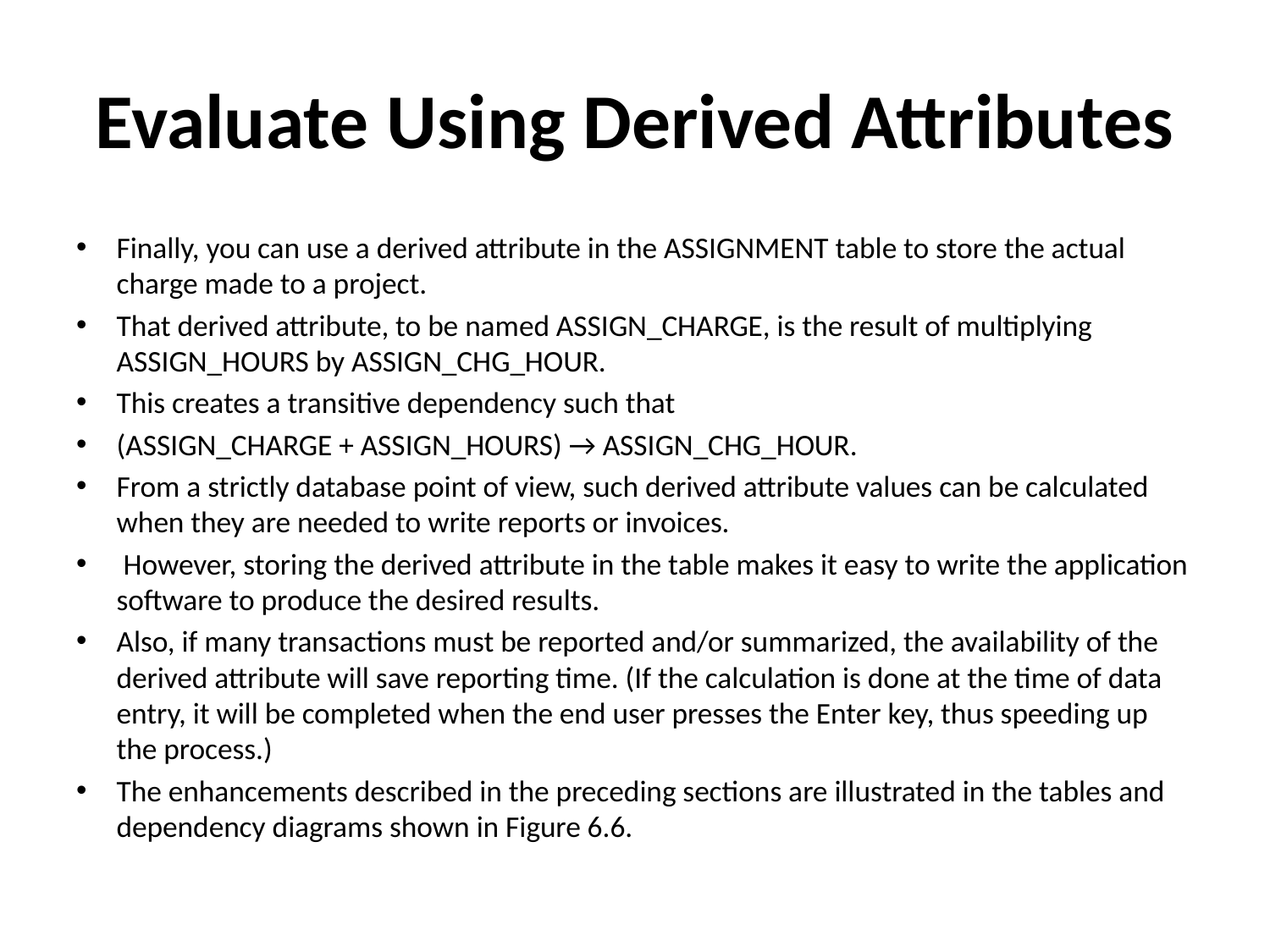

# Evaluate Using Derived Attributes
Finally, you can use a derived attribute in the ASSIGNMENT table to store the actual charge made to a project.
That derived attribute, to be named ASSIGN_CHARGE, is the result of multiplying ASSIGN_HOURS by ASSIGN_CHG_HOUR.
This creates a transitive dependency such that
(ASSIGN_CHARGE + ASSIGN_HOURS) → ASSIGN_CHG_HOUR.
From a strictly database point of view, such derived attribute values can be calculated when they are needed to write reports or invoices.
 However, storing the derived attribute in the table makes it easy to write the application software to produce the desired results.
Also, if many transactions must be reported and/or summarized, the availability of the derived attribute will save reporting time. (If the calculation is done at the time of data entry, it will be completed when the end user presses the Enter key, thus speeding up the process.)
The enhancements described in the preceding sections are illustrated in the tables and dependency diagrams shown in Figure 6.6.